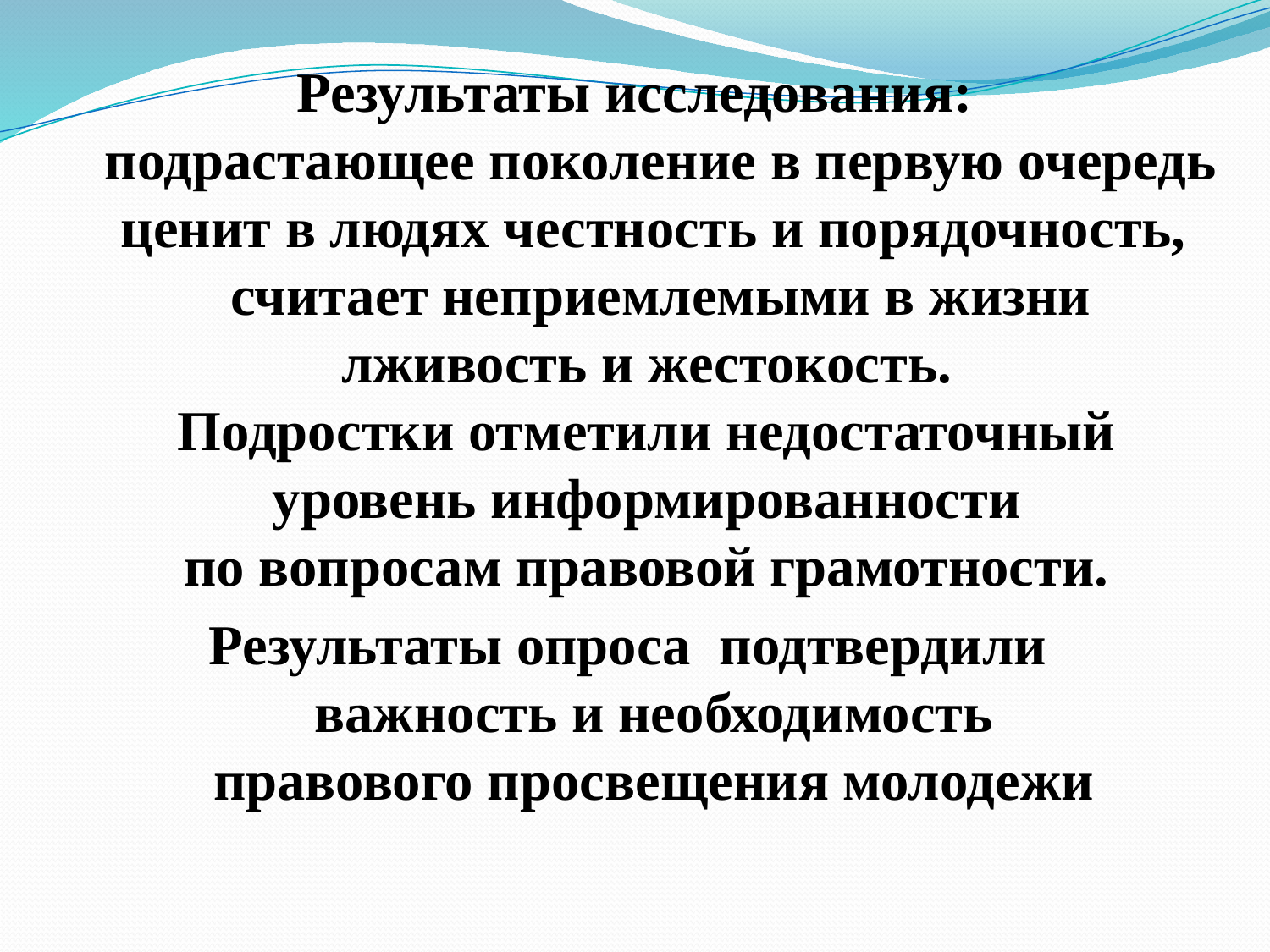

Результаты исследования:
 подрастающее поколение в первую очередь ценит в людях честность и порядочность,
 считает неприемлемыми в жизни
лживость и жестокость.
Подростки отметили недостаточный
уровень информированности
по вопросам правовой грамотности.
Результаты опроса  подтвердили
важность и необходимость
правового просвещения молодежи